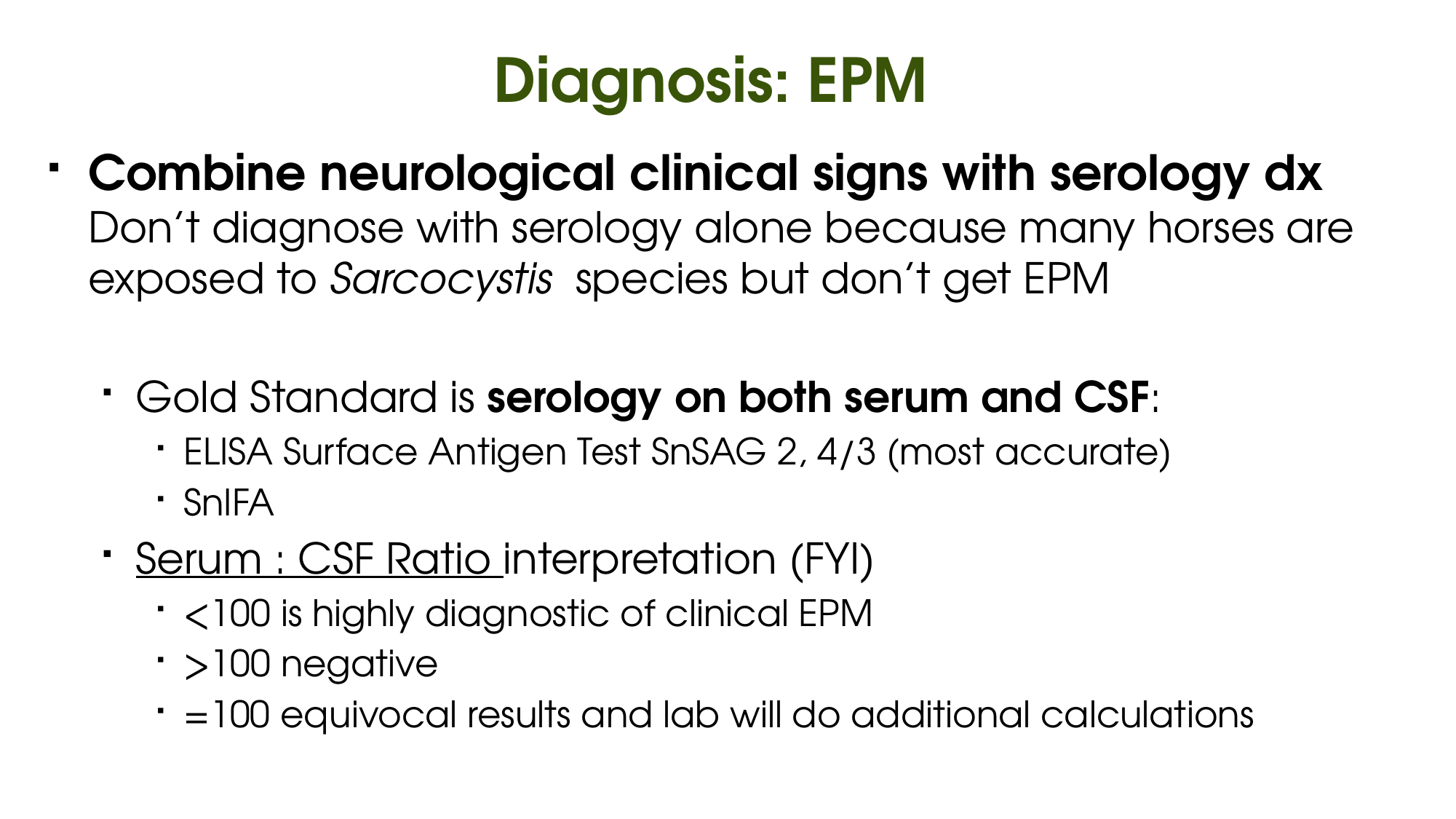

# Diagnosis: EPM
Combine neurological clinical signs with serology dx Don’t diagnose with serology alone because many horses are exposed to Sarcocystis  species but don’t get EPM

Gold Standard is serology on both serum and CSF:
ELISA Surface Antigen Test SnSAG 2, 4/3 (most accurate)
SnIFA
Serum : CSF Ratio interpretation (FYI)
<100 is highly diagnostic of clinical EPM
>100 negative
=100 equivocal results and lab will do additional calculations